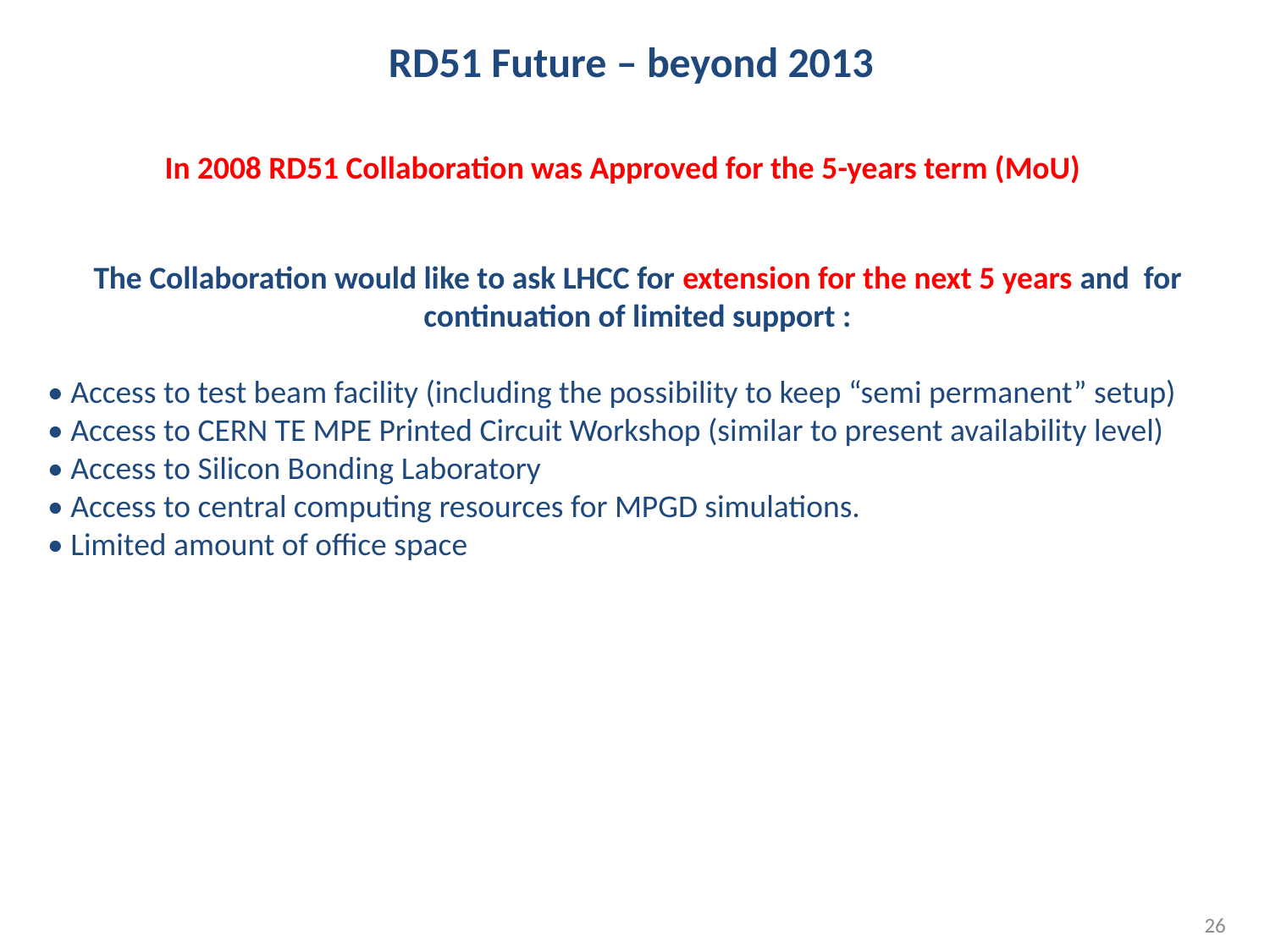

RD51 Future – beyond 2013
In 2008 RD51 Collaboration was Approved for the 5-years term (MoU)

The Collaboration would like to ask LHCC for extension for the next 5 years and  for continuation of limited support :

• Access to test beam facility (including the possibility to keep “semi permanent” setup)
• Access to CERN TE MPE Printed Circuit Workshop (similar to present availability level)
• Access to Silicon Bonding Laboratory
• Access to central computing resources for MPGD simulations.
• Limited amount of office space
26